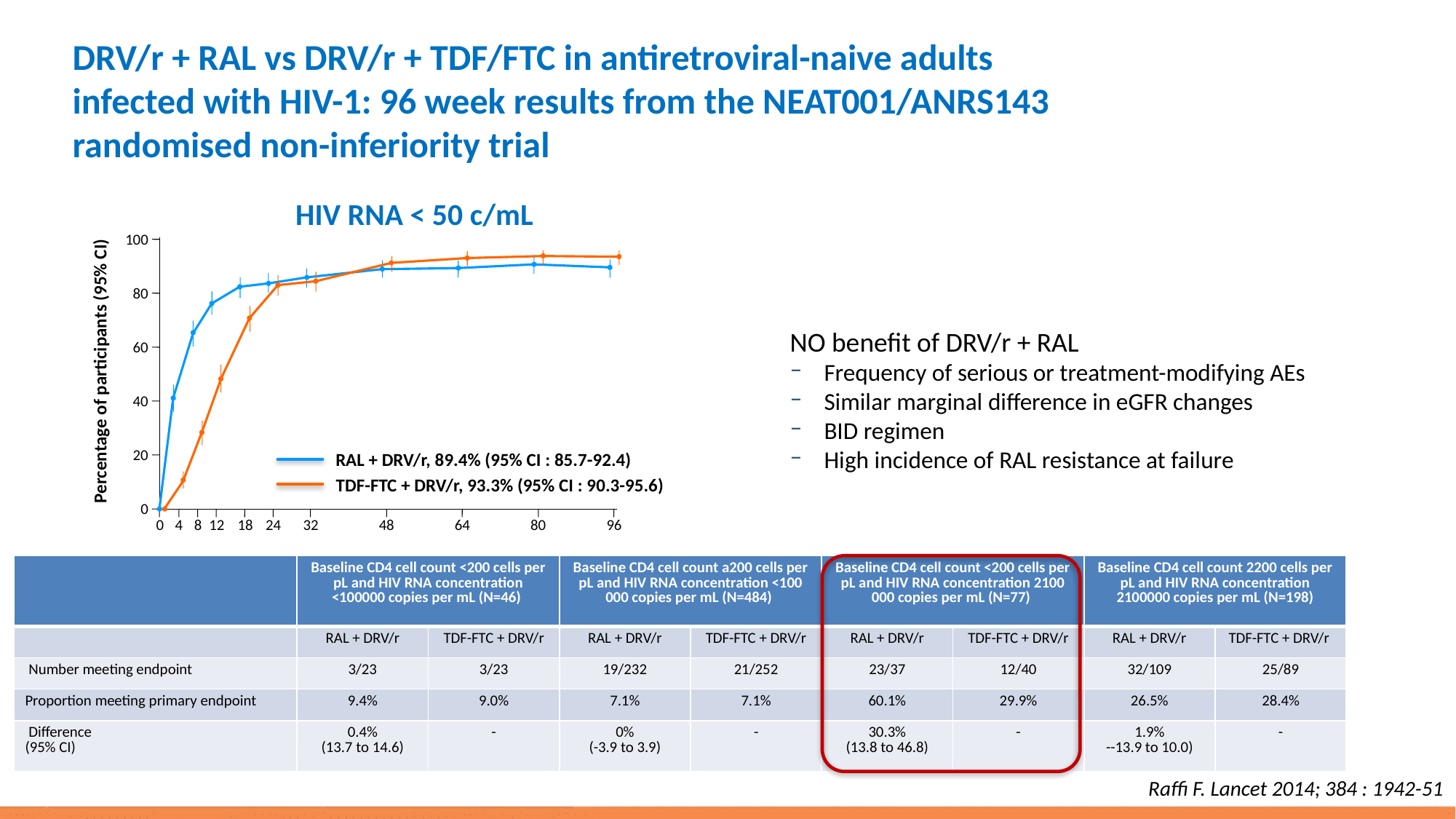

# DRV/r + RAL vs DRV/r + TDF/FTC in antiretroviral-naive adults infected with HIV-1: 96 week results from the NEAT001/ANRS143 randomised non-inferiority trial
HIV RNA < 50 c/mL
100

80
60
Percentage of participants (95% CI)
40
20
RAL + DRV/r, 89.4% (95% CI : 85.7-92.4)
TDF-FTC + DRV/r, 93.3% (95% CI : 90.3-95.6)
0
0
4
8
12
18
24
32
48
64
80
96
NO benefit of DRV/r + RAL
Frequency of serious or treatment-modifying AEs
Similar marginal difference in eGFR changes
BID regimen
High incidence of RAL resistance at failure
|  | Baseline CD4 cell count <200 cells per pL and HIV RNA concentration <100000 copies per mL (N=46) |  | Baseline CD4 cell count a200 cells per pL and HIV RNA concentration <100 000 copies per mL (N=484) |  | Baseline CD4 cell count <200 cells per pL and HIV RNA concentration 2100 000 copies per mL (N=77) |  | Baseline CD4 cell count 2200 cells per pL and HIV RNA concentration 2100000 copies per mL (N=198) |  |
| --- | --- | --- | --- | --- | --- | --- | --- | --- |
|  | RAL + DRV/r | TDF-FTC + DRV/r | RAL + DRV/r | TDF-FTC + DRV/r | RAL + DRV/r | TDF-FTC + DRV/r | RAL + DRV/r | TDF-FTC + DRV/r |
| Number meeting endpoint | 3/23 | 3/23 | 19/232 | 21/252 | 23/37 | 12/40 | 32/109 | 25/89 |
| Proportion meeting primary endpoint | 9.4% | 9.0% | 7.1% | 7.1% | 60.1% | 29.9% | 26.5% | 28.4% |
| Difference (95% CI) | 0.4% (13.7 to 14.6) | - | 0% (-3.9 to 3.9) | - | 30.3% (13.8 to 46.8) | - | 1.9% --13.9 to 10.0) | - |

Raffi F. Lancet 2014; 384 : 1942-51